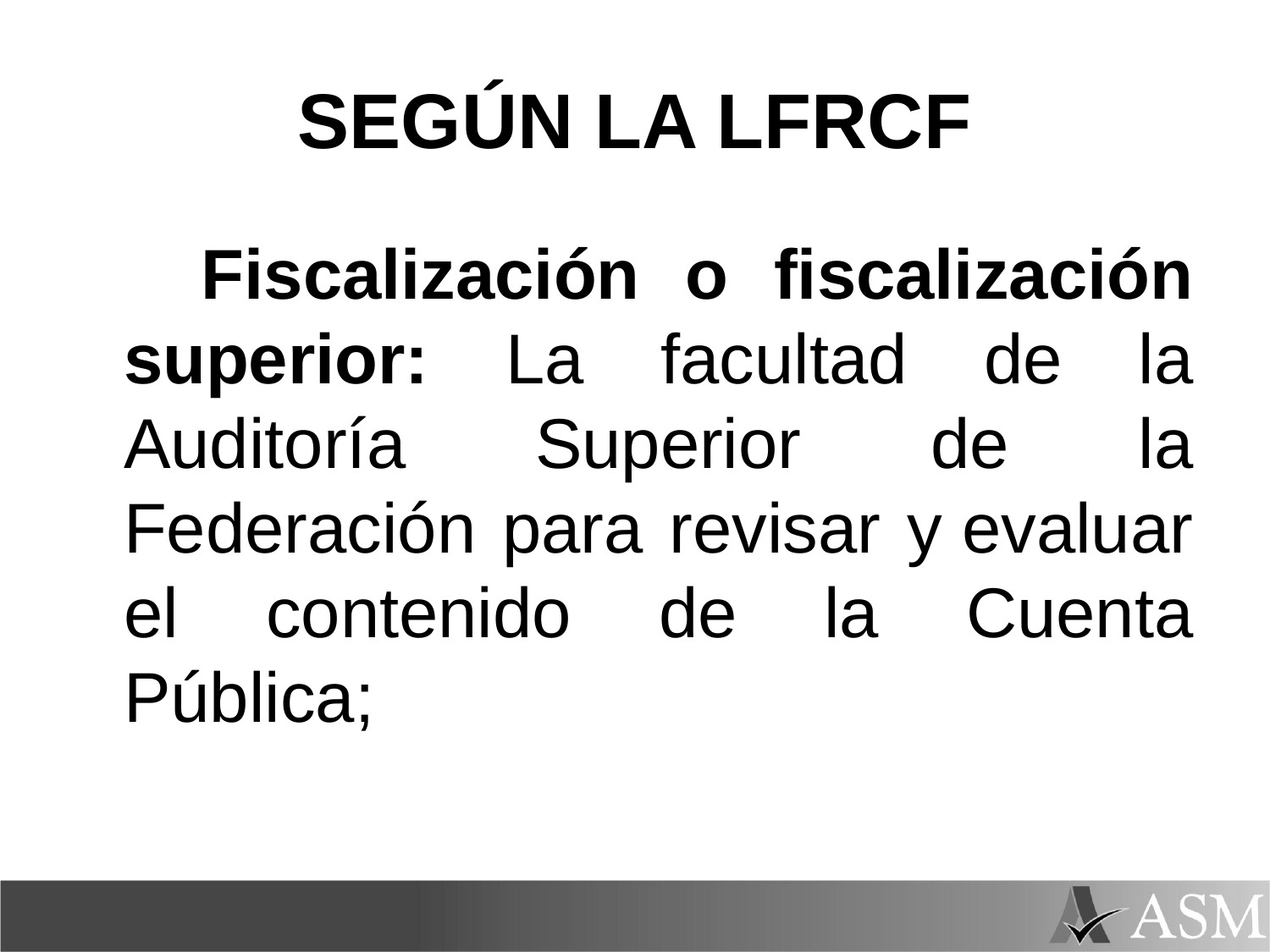

# SEGÚN LA LFRCF
   Fiscalización o fiscalización superior: La facultad de la Auditoría Superior de la Federación para revisar y evaluar el contenido de la Cuenta Pública;